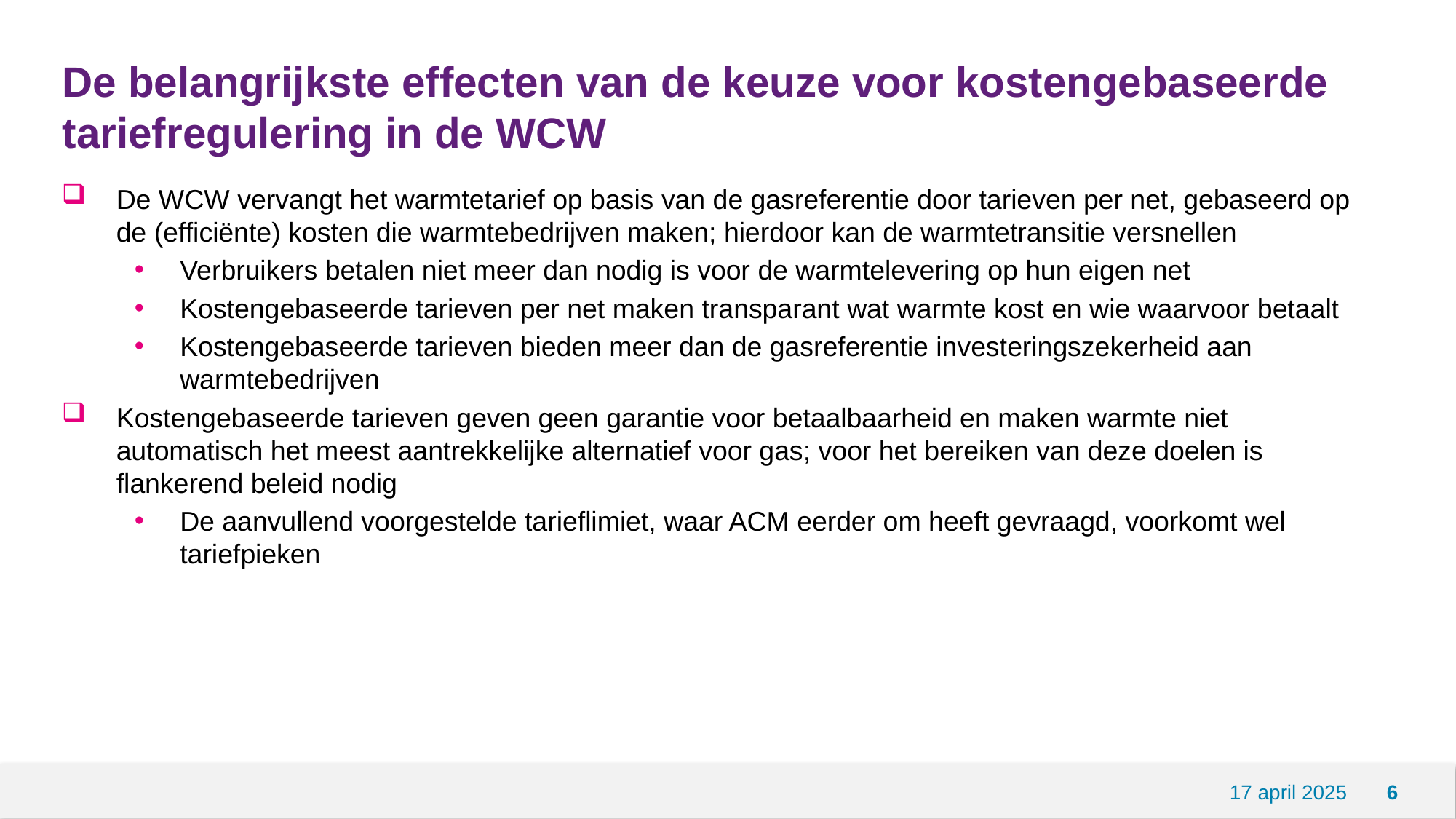

# De belangrijkste effecten van de keuze voor kostengebaseerde tariefregulering in de WCW
De WCW vervangt het warmtetarief op basis van de gasreferentie door tarieven per net, gebaseerd op de (efficiënte) kosten die warmtebedrijven maken; hierdoor kan de warmtetransitie versnellen
Verbruikers betalen niet meer dan nodig is voor de warmtelevering op hun eigen net
Kostengebaseerde tarieven per net maken transparant wat warmte kost en wie waarvoor betaalt
Kostengebaseerde tarieven bieden meer dan de gasreferentie investeringszekerheid aan warmtebedrijven
Kostengebaseerde tarieven geven geen garantie voor betaalbaarheid en maken warmte niet automatisch het meest aantrekkelijke alternatief voor gas; voor het bereiken van deze doelen is flankerend beleid nodig
De aanvullend voorgestelde tarieflimiet, waar ACM eerder om heeft gevraagd, voorkomt wel tariefpieken

17 april 2025

6